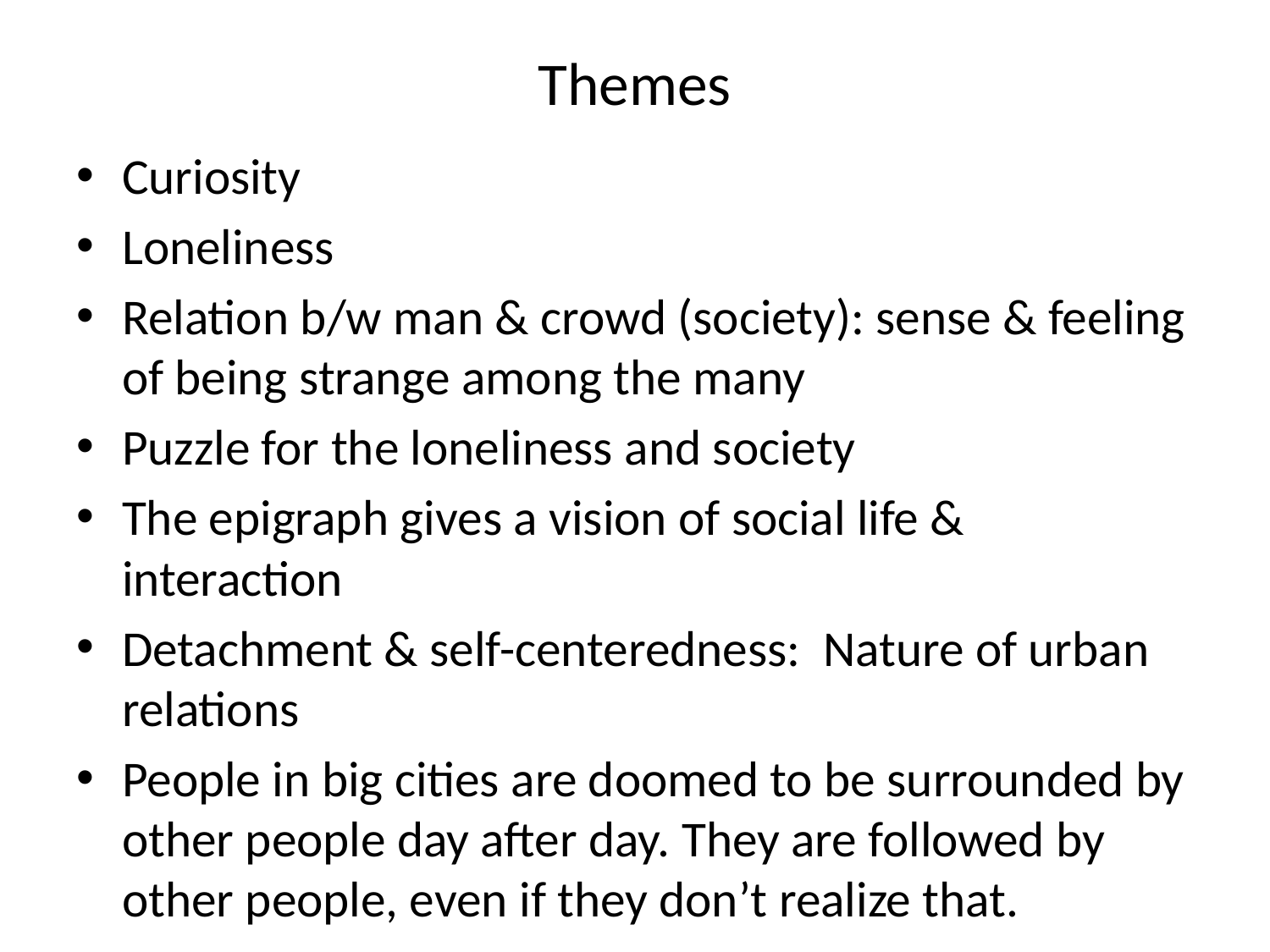

# Themes
Curiosity
Loneliness
Relation b/w man & crowd (society): sense & feeling of being strange among the many
Puzzle for the loneliness and society
The epigraph gives a vision of social life & interaction
Detachment & self-centeredness:  Nature of urban relations
People in big cities are doomed to be surrounded by other people day after day. They are followed by other people, even if they don’t realize that.